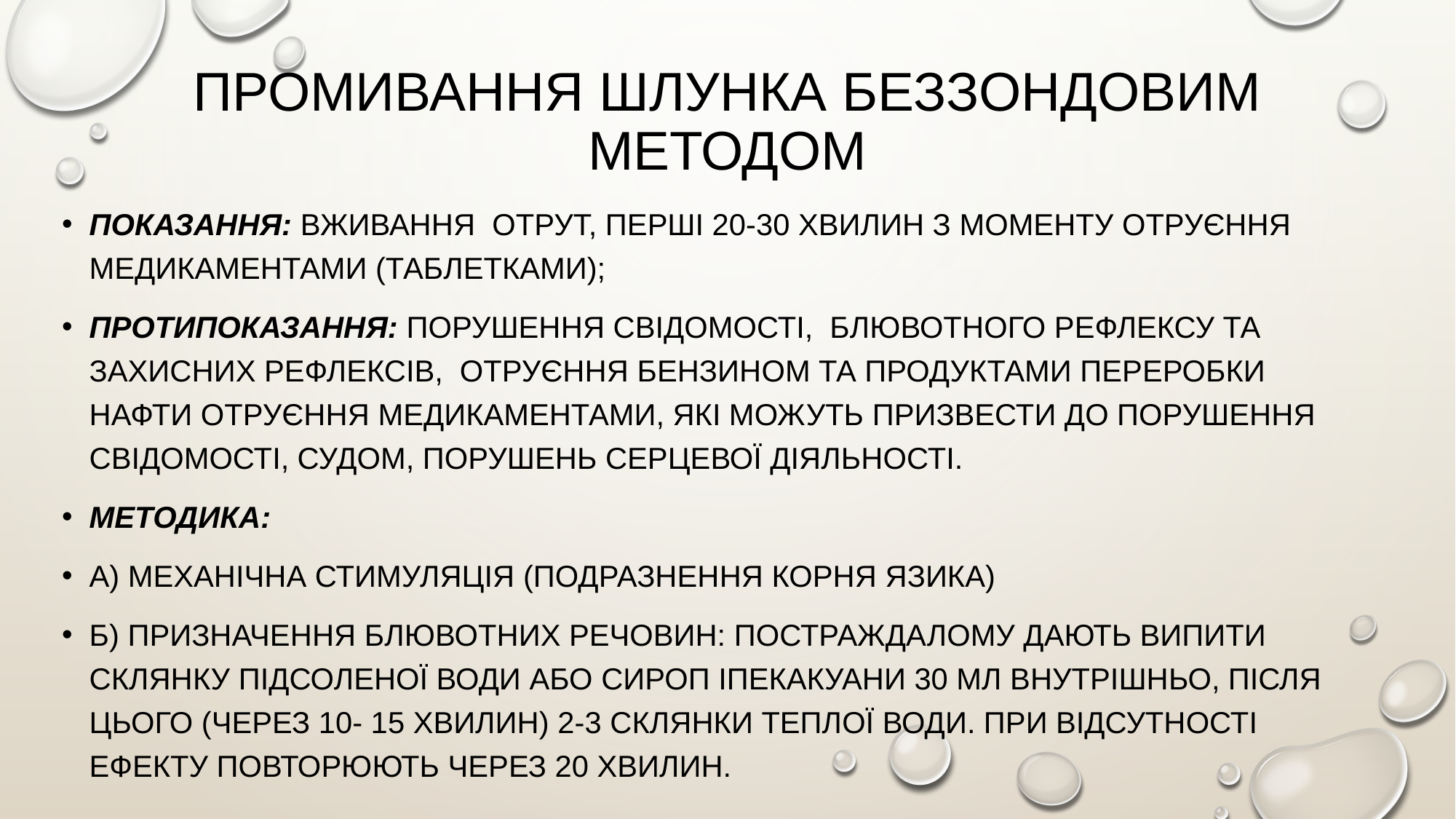

# промивання шлунка беззондовим методом

Показання: вживання  отрут, перші 20-30 хвилин з моменту отруєння медикаментами (таблетками);
Протипоказання: порушення свідомості,  блювотного рефлексу та захисних рефлексів,  отруєння бензином та продуктами переробки нафти отруєння медикаментами, які можуть призвести до порушення свідомості, судом, порушень серцевої діяльності.
Методика:
А) механічна стимуляція (подразнення корня язика)
Б) призначення блювотних речовин: постраждалому дають випити склянку підсоленої води або сироп іпекакуани 30 мл внутрішньо, після цього (через 10- 15 хвилин) 2-3 склянки теплої води. При відсутності ефекту повторюють через 20 хвилин.